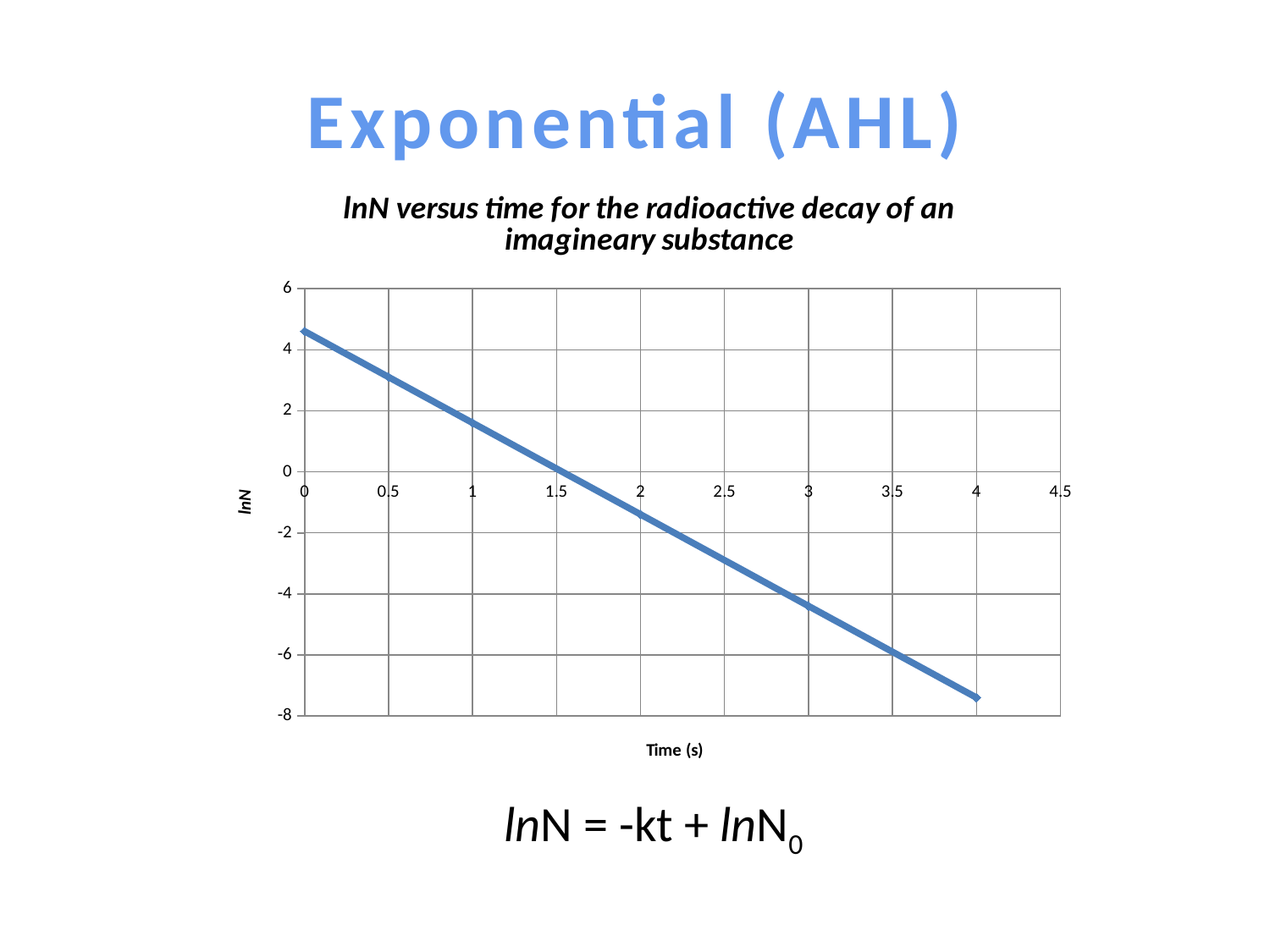

# Exponential (AHL)

### Chart: lnN versus time for the radioactive decay of an imagineary substance

| Category |  |
|---|---|
lnN = -kt + lnN0